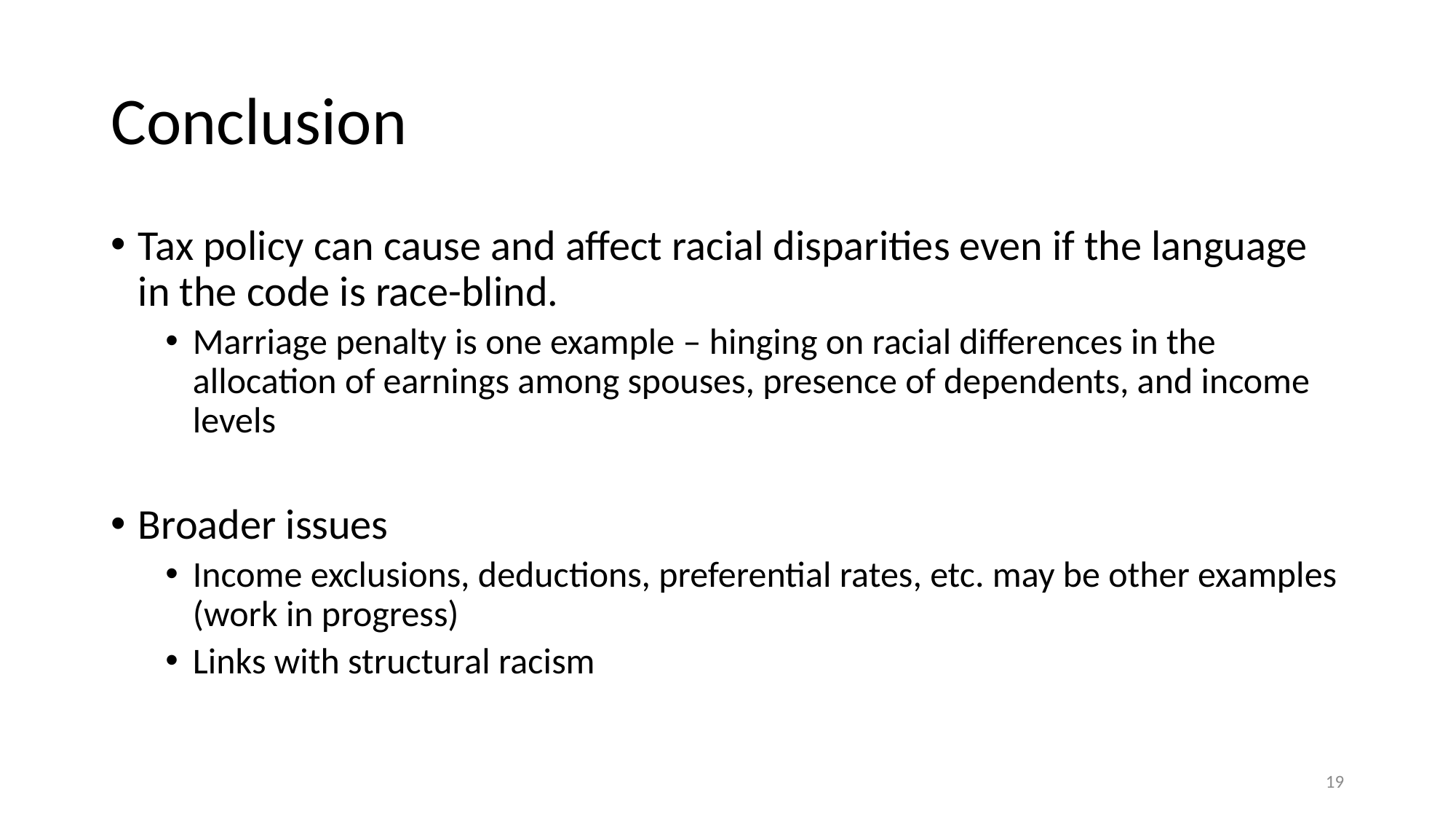

# Conclusion
Tax policy can cause and affect racial disparities even if the language in the code is race-blind.
Marriage penalty is one example – hinging on racial differences in the allocation of earnings among spouses, presence of dependents, and income levels

Broader issues
Income exclusions, deductions, preferential rates, etc. may be other examples (work in progress)
Links with structural racism

19